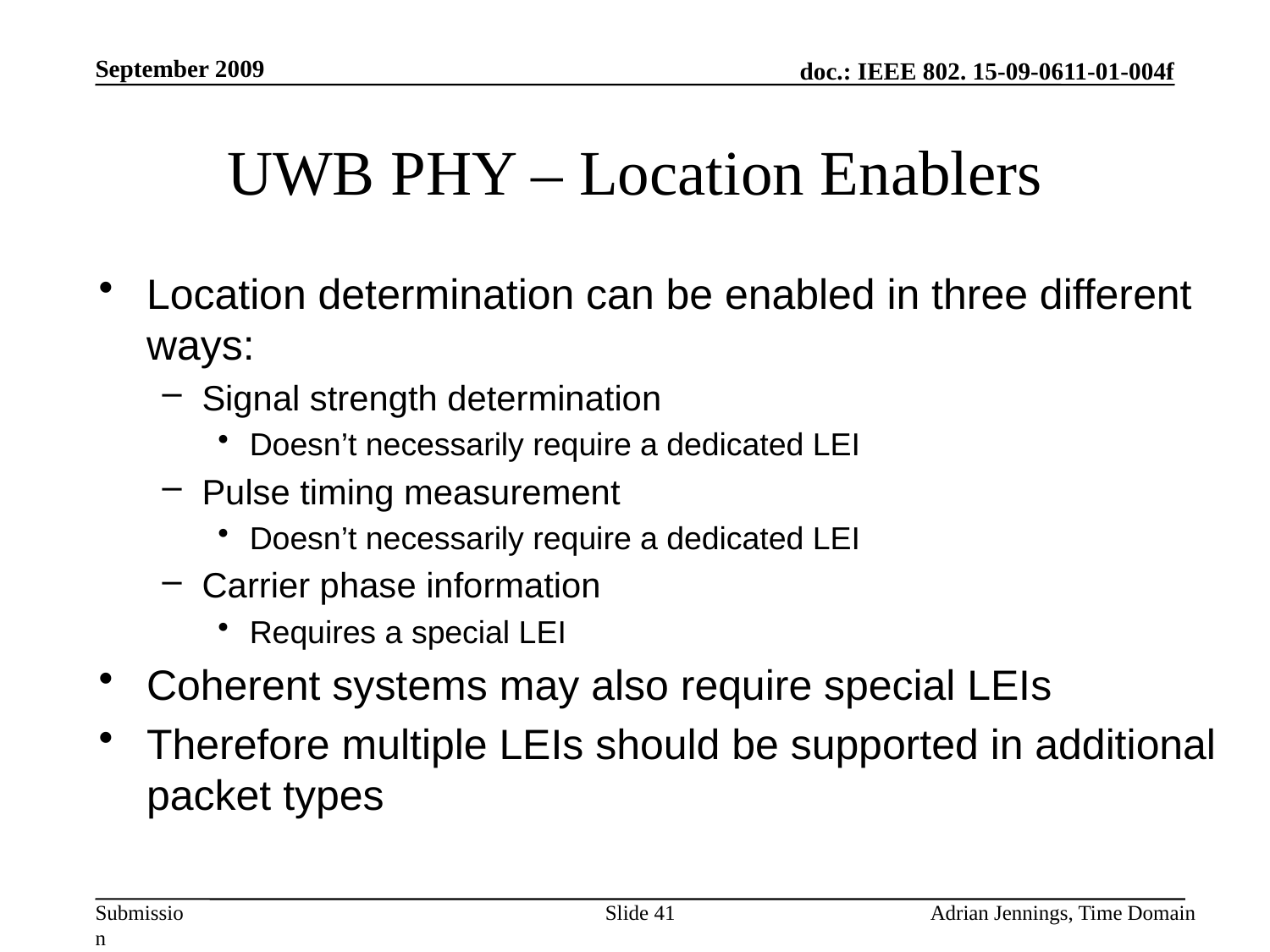

September 2009
# UWB PHY – Location Enablers
Location determination can be enabled in three different ways:
Signal strength determination
Doesn’t necessarily require a dedicated LEI
Pulse timing measurement
Doesn’t necessarily require a dedicated LEI
Carrier phase information
Requires a special LEI
Coherent systems may also require special LEIs
Therefore multiple LEIs should be supported in additional packet types

Slide 41
Adrian Jennings, Time Domain